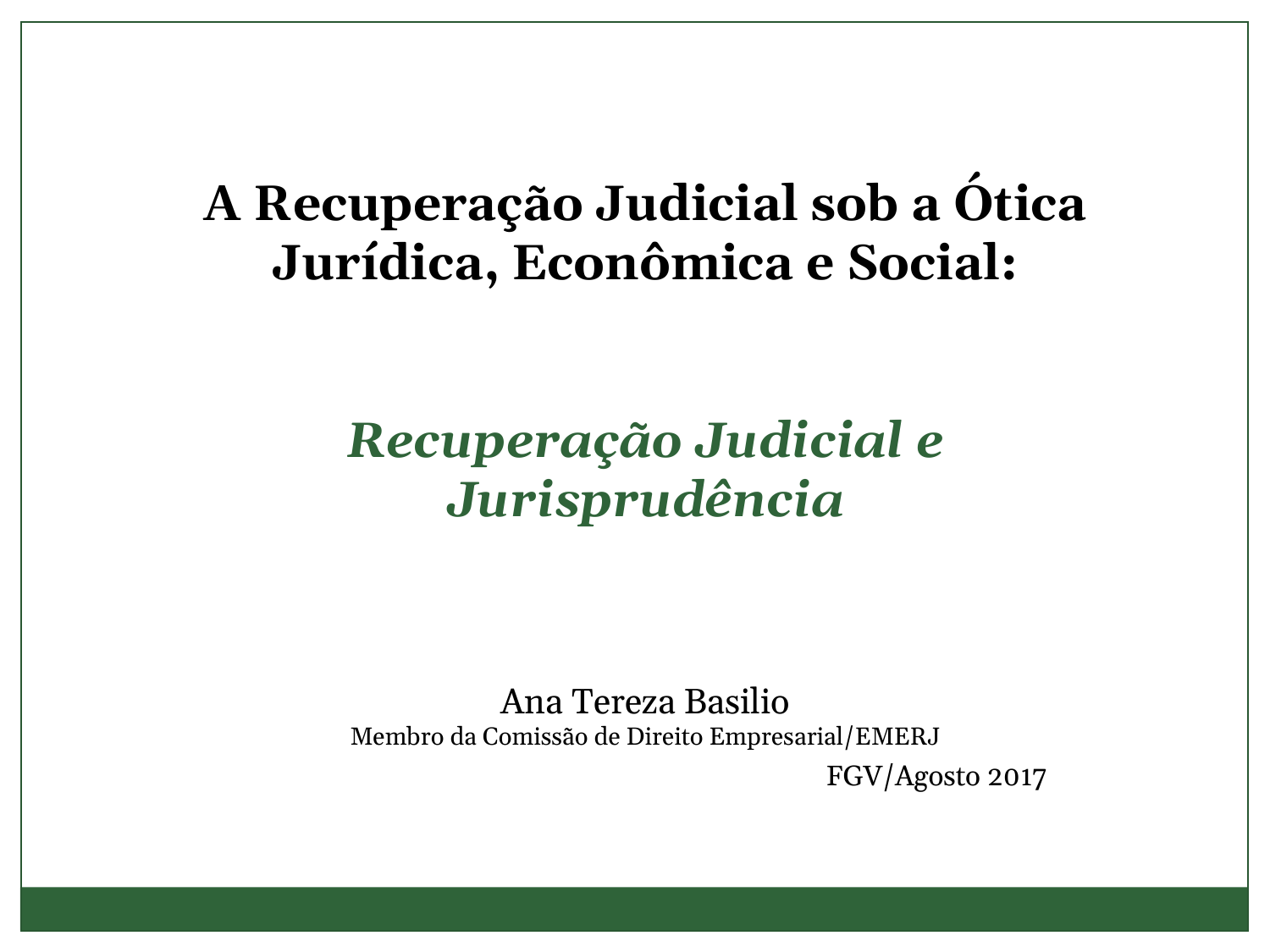

A Recuperação Judicial sob a Ótica Jurídica, Econômica e Social:

Recuperação Judicial e Jurisprudência

Ana Tereza Basilio
Membro da Comissão de Direito Empresarial/EMERJ
                                                                                FGV/Agosto 2017